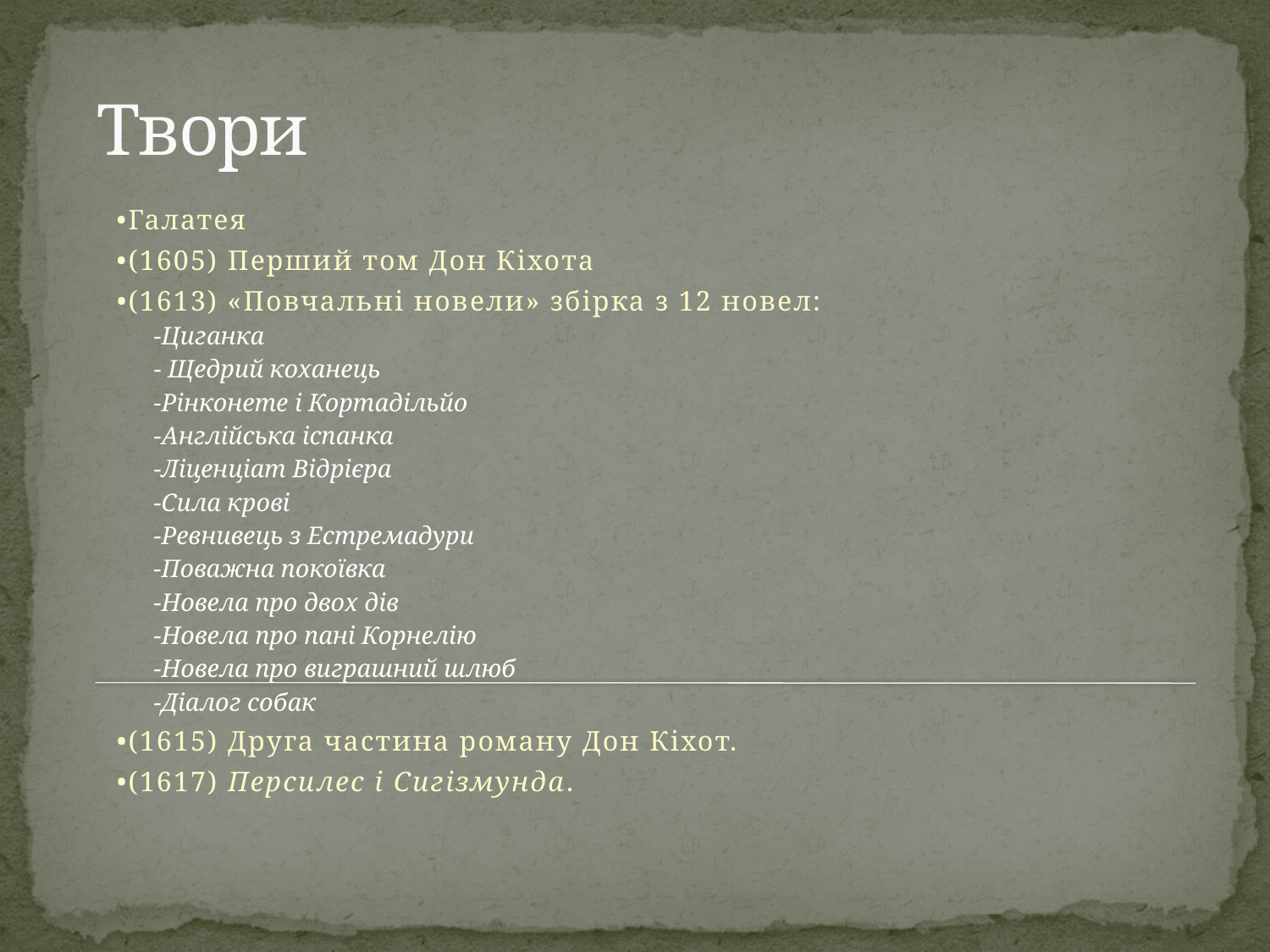

# Твори
 •Галатея
 •(1605) Перший том Дон Кіхота
 •(1613) «Повчальні новели» збірка з 12 новел:
-Циганка
- Щедрий коханець
-Рінконете і Кортадільйо
-Англійська іспанка
-Ліценціат Відрієра
-Сила крові
-Ревнивець з Естремадури
-Поважна покоївка
-Новела про двох дів
-Новела про пані Корнелію
-Новела про виграшний шлюб
-Діалог собак
 •(1615) Друга частина роману Дон Кіхот.
 •(1617) Персилес і Сигізмунда.